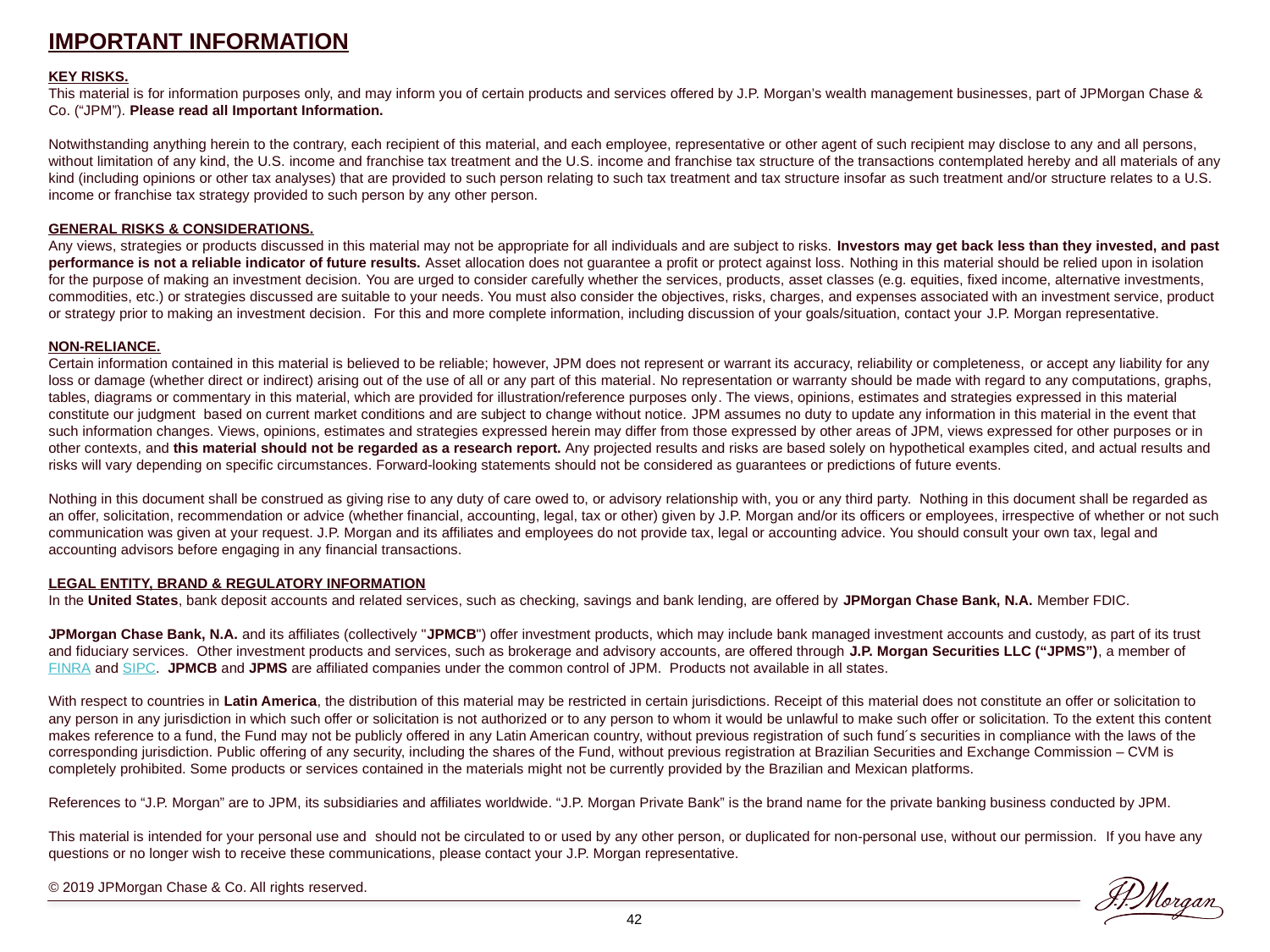

IMPORTANT INFORMATION
KEY RISKS.
This material is for information purposes only, and may inform you of certain products and services offered by J.P. Morgan’s wealth management businesses, part of JPMorgan Chase & Co. (“JPM”). Please read all Important Information.

Notwithstanding anything herein to the contrary, each recipient of this material, and each employee, representative or other agent of such recipient may disclose to any and all persons, without limitation of any kind, the U.S. income and franchise tax treatment and the U.S. income and franchise tax structure of the transactions contemplated hereby and all materials of any kind (including opinions or other tax analyses) that are provided to such person relating to such tax treatment and tax structure insofar as such treatment and/or structure relates to a U.S. income or franchise tax strategy provided to such person by any other person.

GENERAL RISKS & CONSIDERATIONS.
Any views, strategies or products discussed in this material may not be appropriate for all individuals and are subject to risks. Investors may get back less than they invested, and past performance is not a reliable indicator of future results. Asset allocation does not guarantee a profit or protect against loss. Nothing in this material should be relied upon in isolation for the purpose of making an investment decision. You are urged to consider carefully whether the services, products, asset classes (e.g. equities, fixed income, alternative investments, commodities, etc.) or strategies discussed are suitable to your needs. You must also consider the objectives, risks, charges, and expenses associated with an investment service, product or strategy prior to making an investment decision.  For this and more complete information, including discussion of your goals/situation, contact your J.P. Morgan representative.

NON-RELIANCE.
Certain information contained in this material is believed to be reliable; however, JPM does not represent or warrant its accuracy, reliability or completeness, or accept any liability for any loss or damage (whether direct or indirect) arising out of the use of all or any part of this material. No representation or warranty should be made with regard to any computations, graphs, tables, diagrams or commentary in this material, which are provided for illustration/reference purposes only. The views, opinions, estimates and strategies expressed in this material constitute our judgment  based on current market conditions and are subject to change without notice. JPM assumes no duty to update any information in this material in the event that such information changes. Views, opinions, estimates and strategies expressed herein may differ from those expressed by other areas of JPM, views expressed for other purposes or in other contexts, and this material should not be regarded as a research report. Any projected results and risks are based solely on hypothetical examples cited, and actual results and risks will vary depending on specific circumstances. Forward-looking statements should not be considered as guarantees or predictions of future events.

Nothing in this document shall be construed as giving rise to any duty of care owed to, or advisory relationship with, you or any third party.  Nothing in this document shall be regarded as an offer, solicitation, recommendation or advice (whether financial, accounting, legal, tax or other) given by J.P. Morgan and/or its officers or employees, irrespective of whether or not such communication was given at your request. J.P. Morgan and its affiliates and employees do not provide tax, legal or accounting advice. You should consult your own tax, legal and accounting advisors before engaging in any financial transactions.

LEGAL ENTITY, BRAND & REGULATORY INFORMATION
In the United States, bank deposit accounts and related services, such as checking, savings and bank lending, are offered by JPMorgan Chase Bank, N.A. Member FDIC.

JPMorgan Chase Bank, N.A. and its affiliates (collectively "JPMCB") offer investment products, which may include bank managed investment accounts and custody, as part of its trust and fiduciary services.  Other investment products and services, such as brokerage and advisory accounts, are offered through J.P. Morgan Securities LLC (“JPMS”), a member of FINRA and SIPC.  JPMCB and JPMS are affiliated companies under the common control of JPM.  Products not available in all states.

With respect to countries in Latin America, the distribution of this material may be restricted in certain jurisdictions. Receipt of this material does not constitute an offer or solicitation to any person in any jurisdiction in which such offer or solicitation is not authorized or to any person to whom it would be unlawful to make such offer or solicitation. To the extent this content makes reference to a fund, the Fund may not be publicly offered in any Latin American country, without previous registration of such fund´s securities in compliance with the laws of the corresponding jurisdiction. Public offering of any security, including the shares of the Fund, without previous registration at Brazilian Securities and Exchange Commission – CVM is completely prohibited. Some products or services contained in the materials might not be currently provided by the Brazilian and Mexican platforms.

References to “J.P. Morgan” are to JPM, its subsidiaries and affiliates worldwide. “J.P. Morgan Private Bank” is the brand name for the private banking business conducted by JPM.

This material is intended for your personal use and  should not be circulated to or used by any other person, or duplicated for non-personal use, without our permission.  If you have any questions or no longer wish to receive these communications, please contact your J.P. Morgan representative.

© 2019 JPMorgan Chase & Co. All rights reserved.